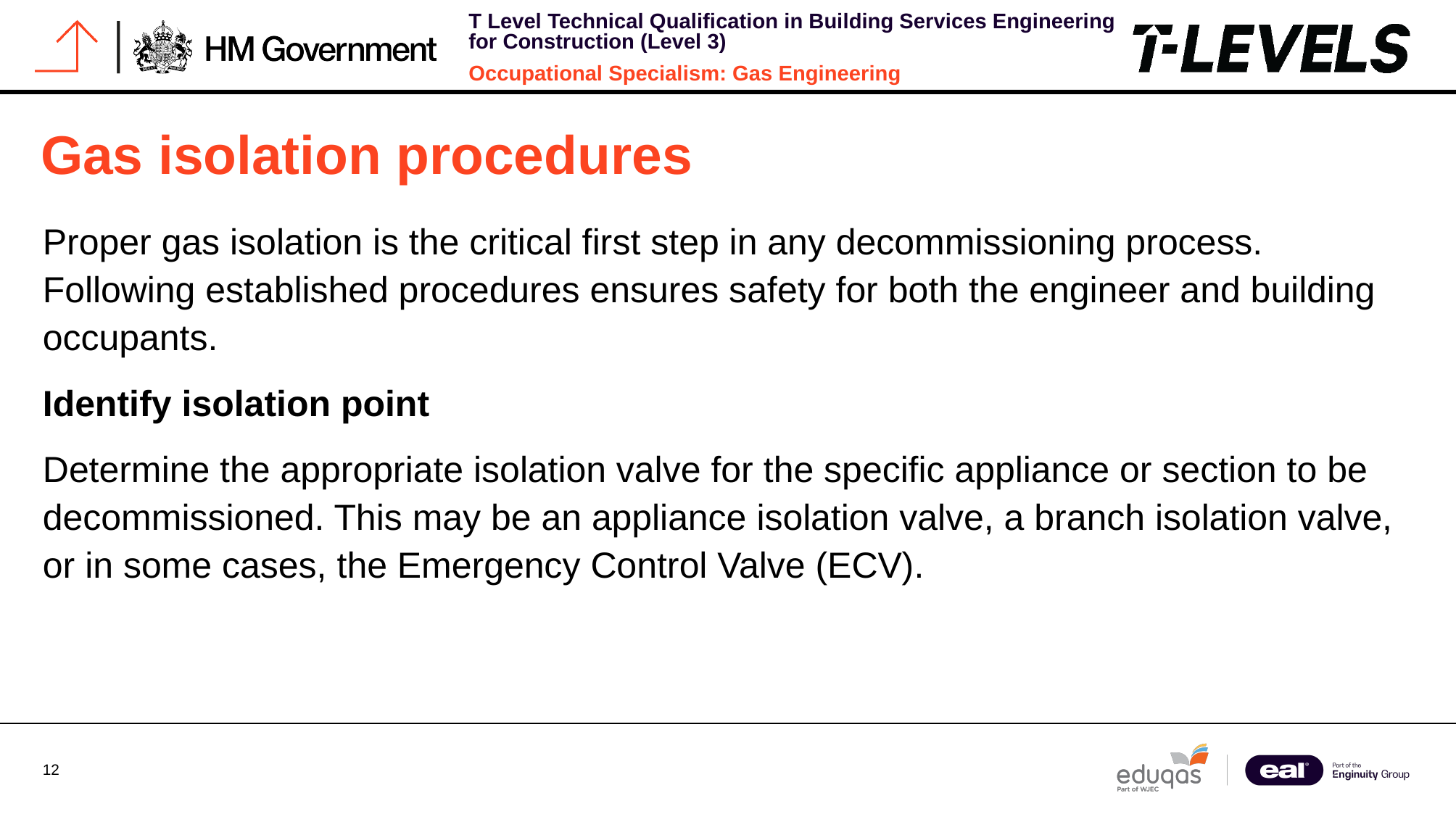

# Gas isolation procedures
Proper gas isolation is the critical first step in any decommissioning process. Following established procedures ensures safety for both the engineer and building occupants.
Identify isolation point
Determine the appropriate isolation valve for the specific appliance or section to be decommissioned. This may be an appliance isolation valve, a branch isolation valve, or in some cases, the Emergency Control Valve (ECV).